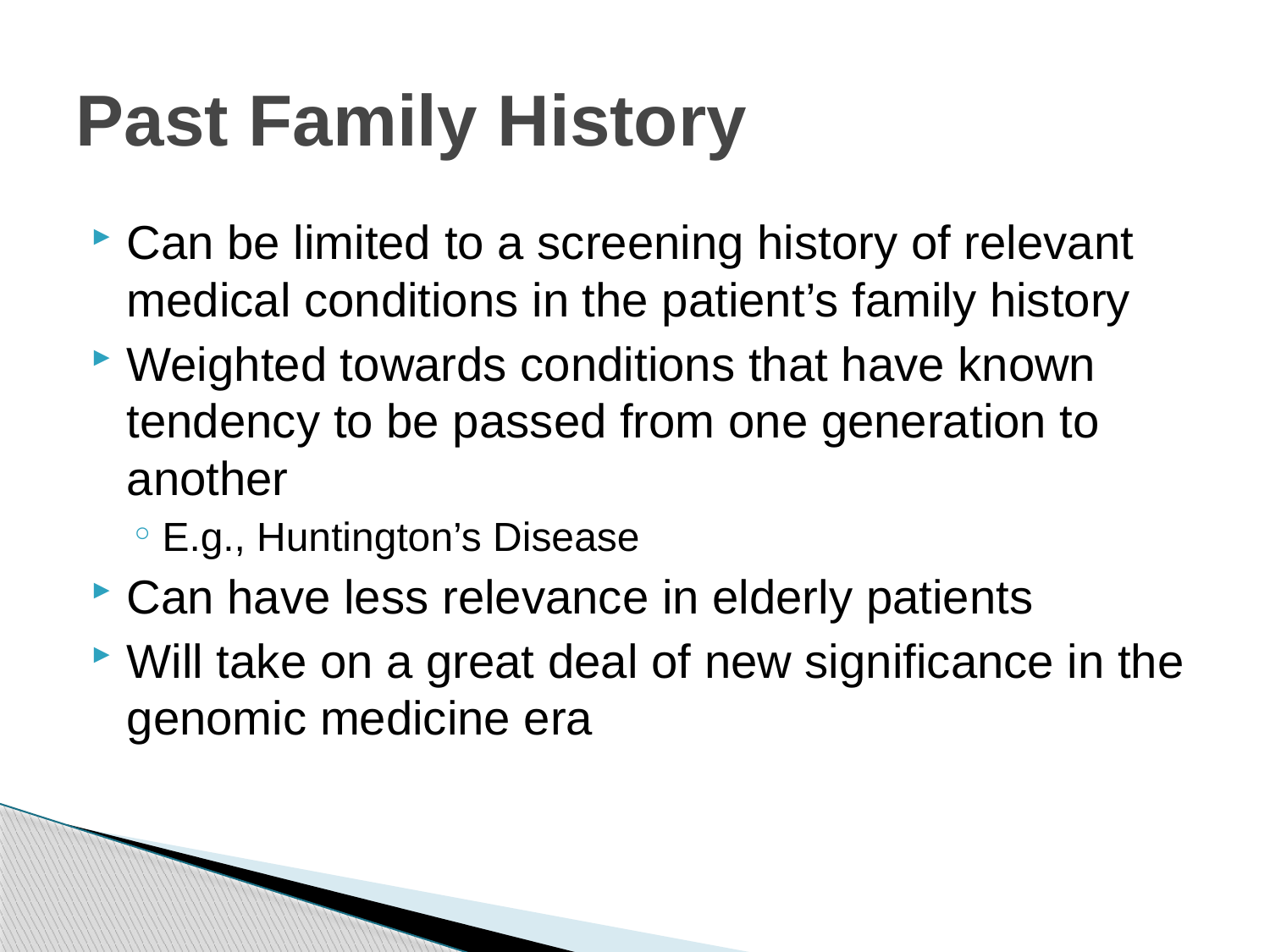

# Past Family History
Can be limited to a screening history of relevant medical conditions in the patient’s family history
Weighted towards conditions that have known tendency to be passed from one generation to another
E.g., Huntington’s Disease
Can have less relevance in elderly patients
Will take on a great deal of new significance in the genomic medicine era